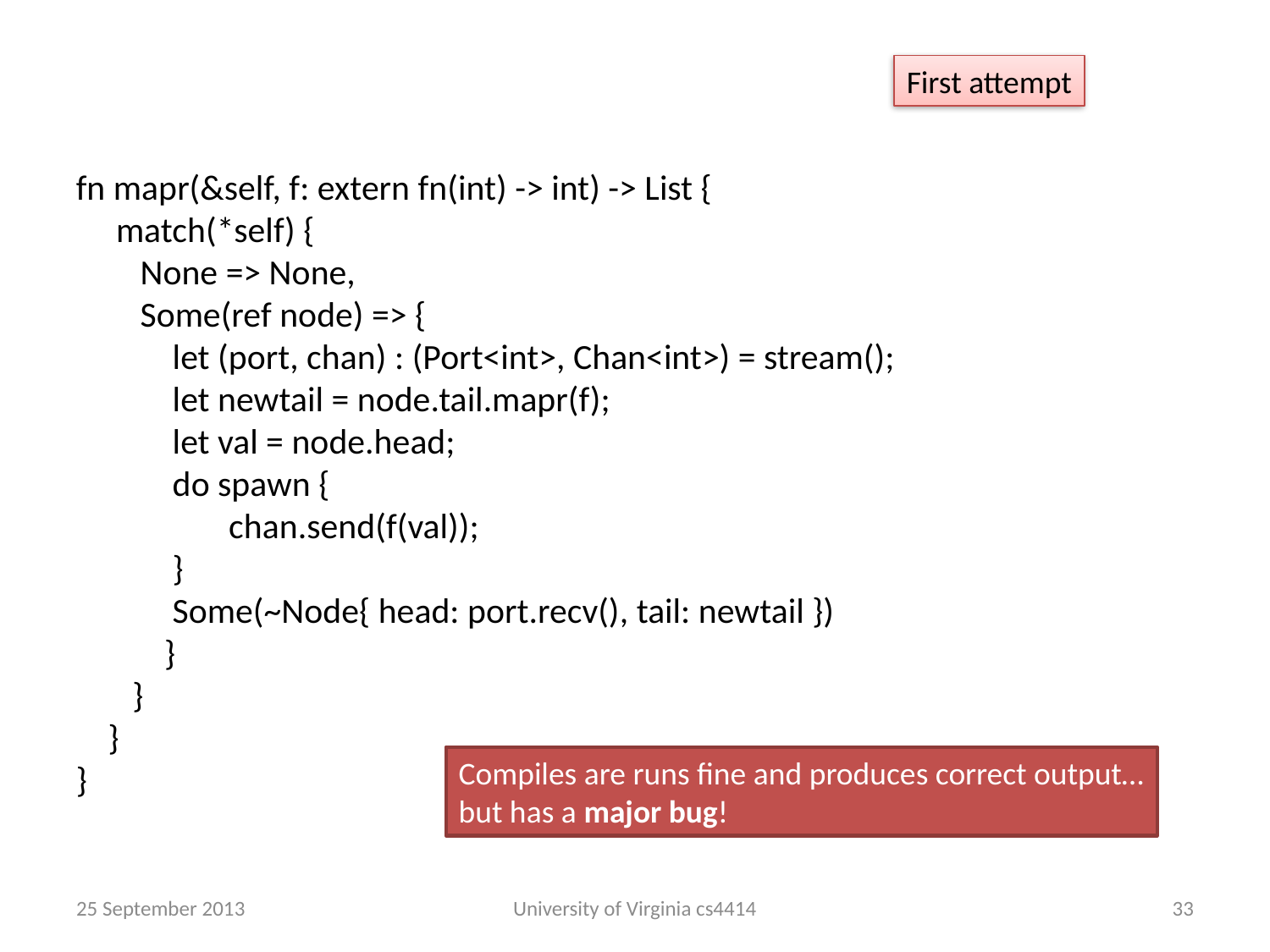

First attempt
fn mapr(&self, f: extern fn(int) -> int) -> List {
     match(*self) {
        None => None,
        Some(ref node) => {
            let (port, chan) : (Port<int>, Chan<int>) = stream();
            let newtail = node.tail.mapr(f);
            let val = node.head;
            do spawn {
                   chan.send(f(val));
            }
            Some(~Node{ head: port.recv(), tail: newtail })
           }
       }
    }
}
Compiles are runs fine and produces correct output…
but has a major bug!
25 September 2013
University of Virginia cs4414
33